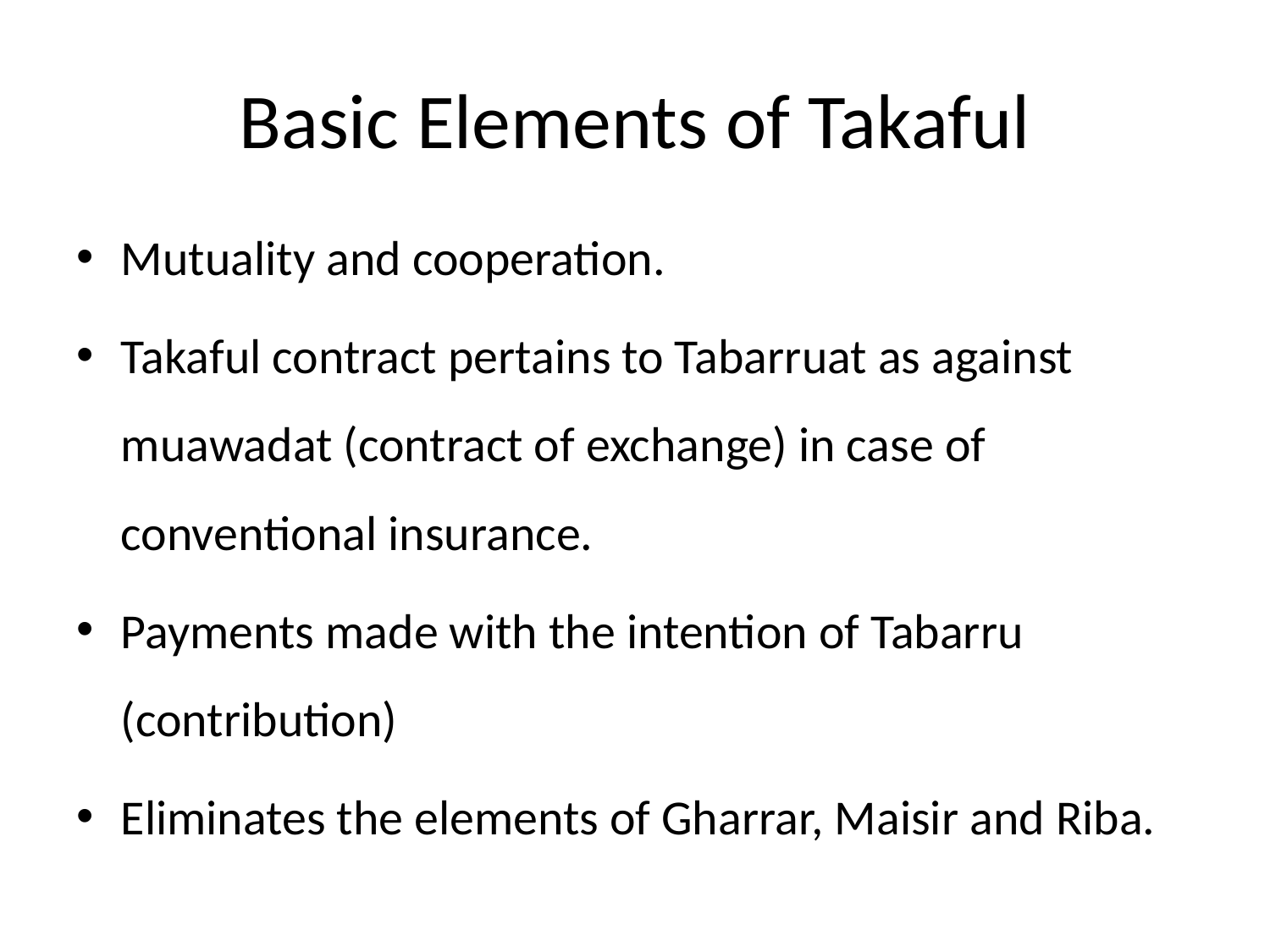

# Basic Elements of Takaful
Mutuality and cooperation.
Takaful contract pertains to Tabarruat as against muawadat (contract of exchange) in case of conventional insurance.
Payments made with the intention of Tabarru (contribution)
Eliminates the elements of Gharrar, Maisir and Riba.